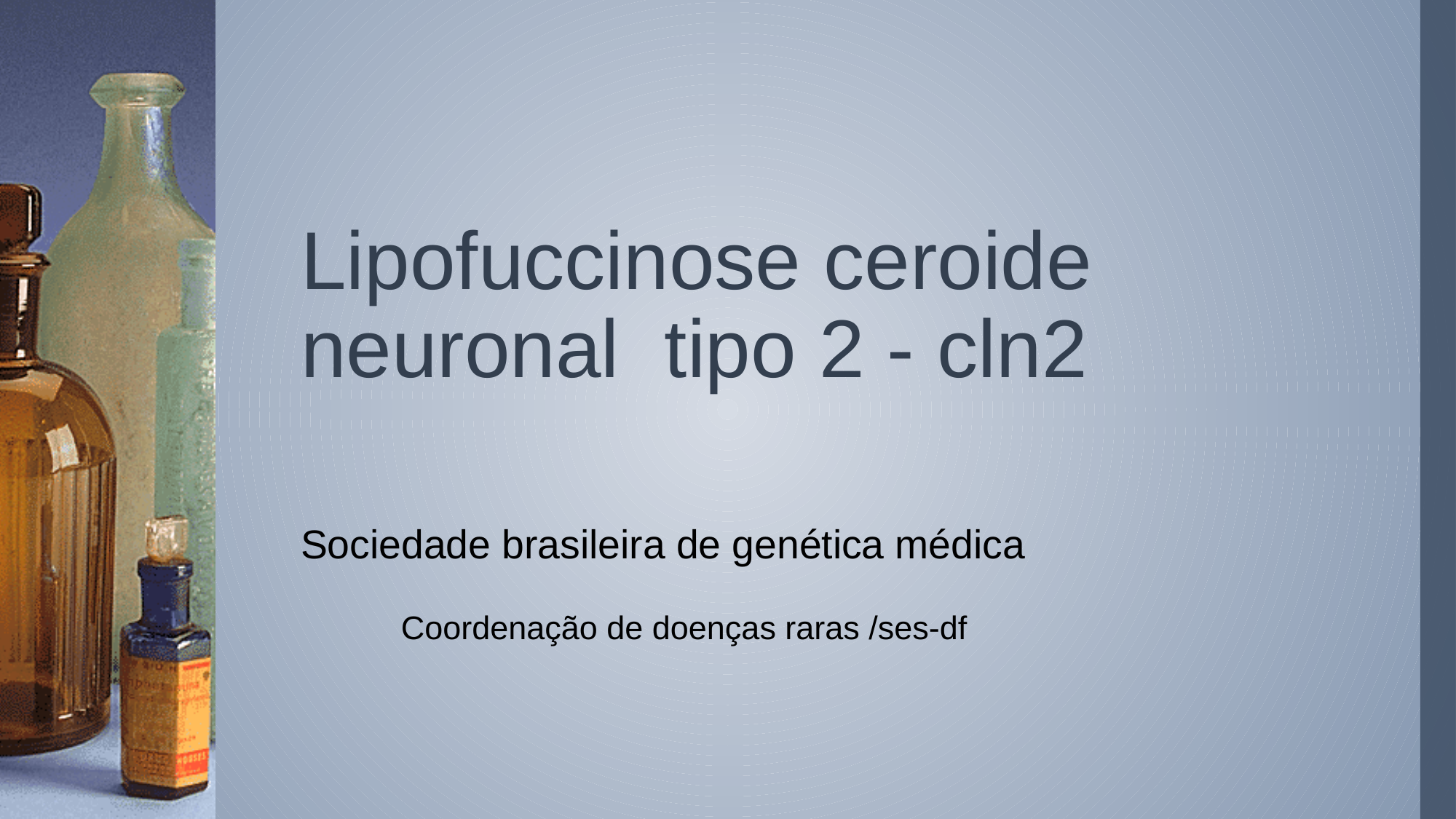

# Lipofuccinose ceroide neuronal  tipo 2 - cln2
Sociedade brasileira de genética médica

           Coordenação de doenças raras /ses-df